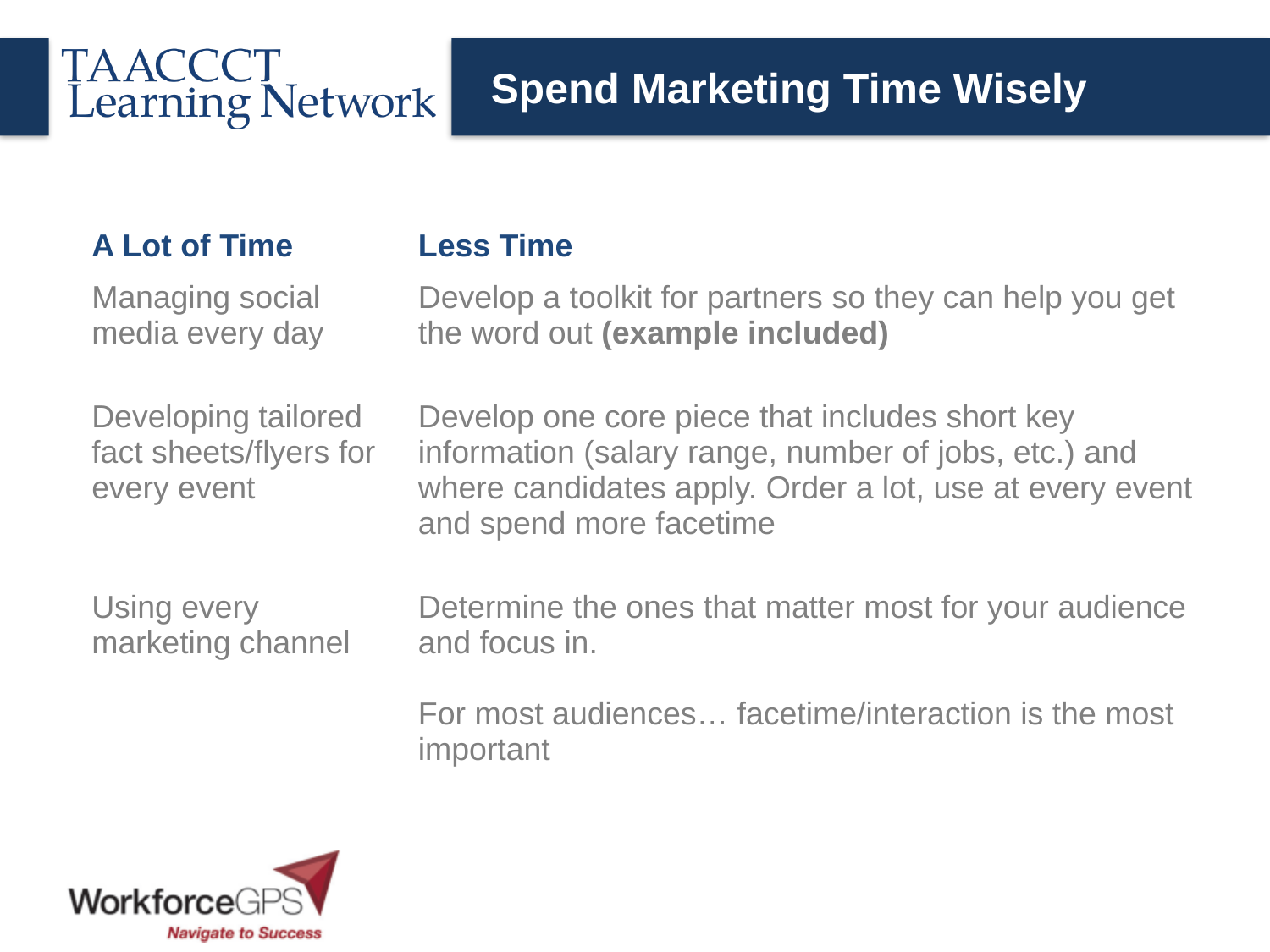

# Spend Marketing Time Wisely
| A Lot of Time | Less Time |
| --- | --- |
| Managing social media every day | Develop a toolkit for partners so they can help you get the word out (example included) |
| Developing tailored fact sheets/flyers for every event | Develop one core piece that includes short key information (salary range, number of jobs, etc.) and where candidates apply. Order a lot, use at every event and spend more facetime |
| Using every marketing channel | Determine the ones that matter most for your audience and focus in. For most audiences… facetime/interaction is the most important |